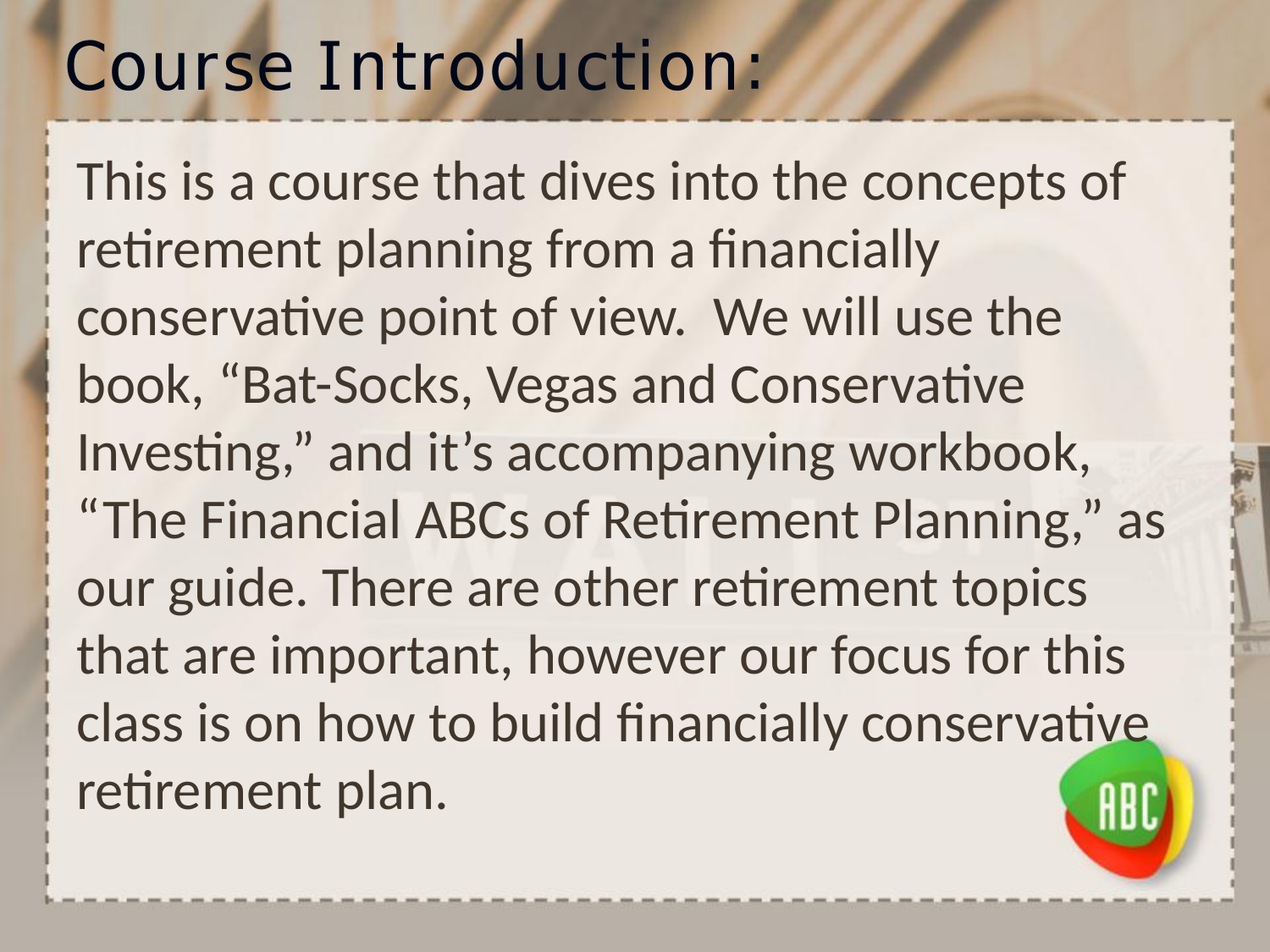

# Course Introduction:
This is a course that dives into the concepts of retirement planning from a financially conservative point of view.  We will use the book, “Bat-Socks, Vegas and Conservative Investing,” and it’s accompanying workbook, “The Financial ABCs of Retirement Planning,” as our guide. There are other retirement topics that are important, however our focus for this class is on how to build financially conservative retirement plan.